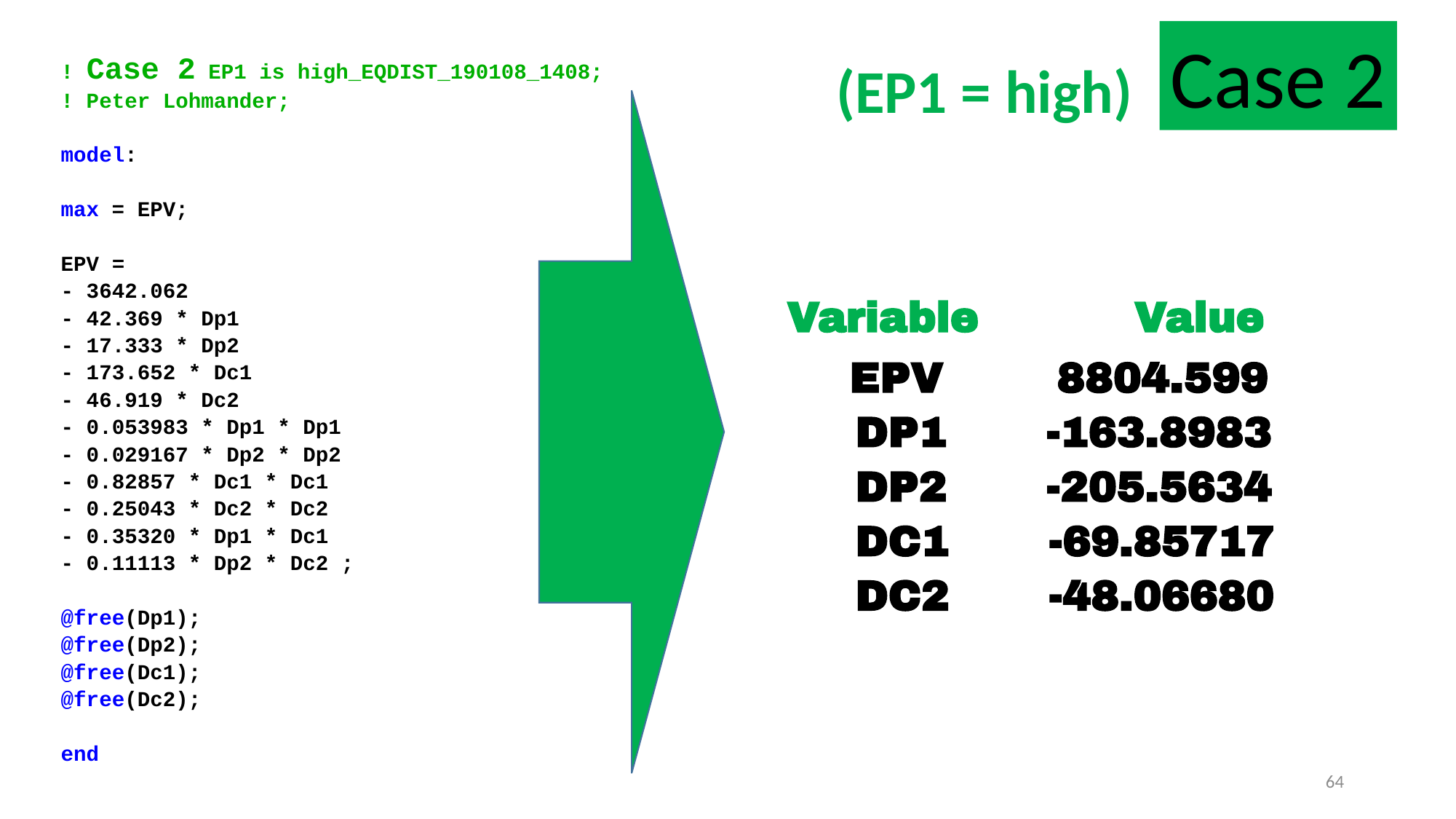

! Case 2 EP1 is high_EQDIST_190108_1408;
! Peter Lohmander;

model:

max = EPV;

EPV =
- 3642.062
- 42.369 * Dp1
- 17.333 * Dp2
- 173.652 * Dc1
- 46.919 * Dc2
- 0.053983 * Dp1 * Dp1
- 0.029167 * Dp2 * Dp2
- 0.82857 * Dc1 * Dc1
- 0.25043 * Dc2 * Dc2
- 0.35320 * Dp1 * Dc1
- 0.11113 * Dp2 * Dc2 ;

@free(Dp1);
@free(Dp2);
@free(Dc1);
@free(Dc2);

end
Case 2
(EP1 = high)

Variable           Value

 EPV        8804.599
 DP1       -163.8983
 DP2       -205.5634
 DC1       -69.85717
 DC2       -48.06680
64